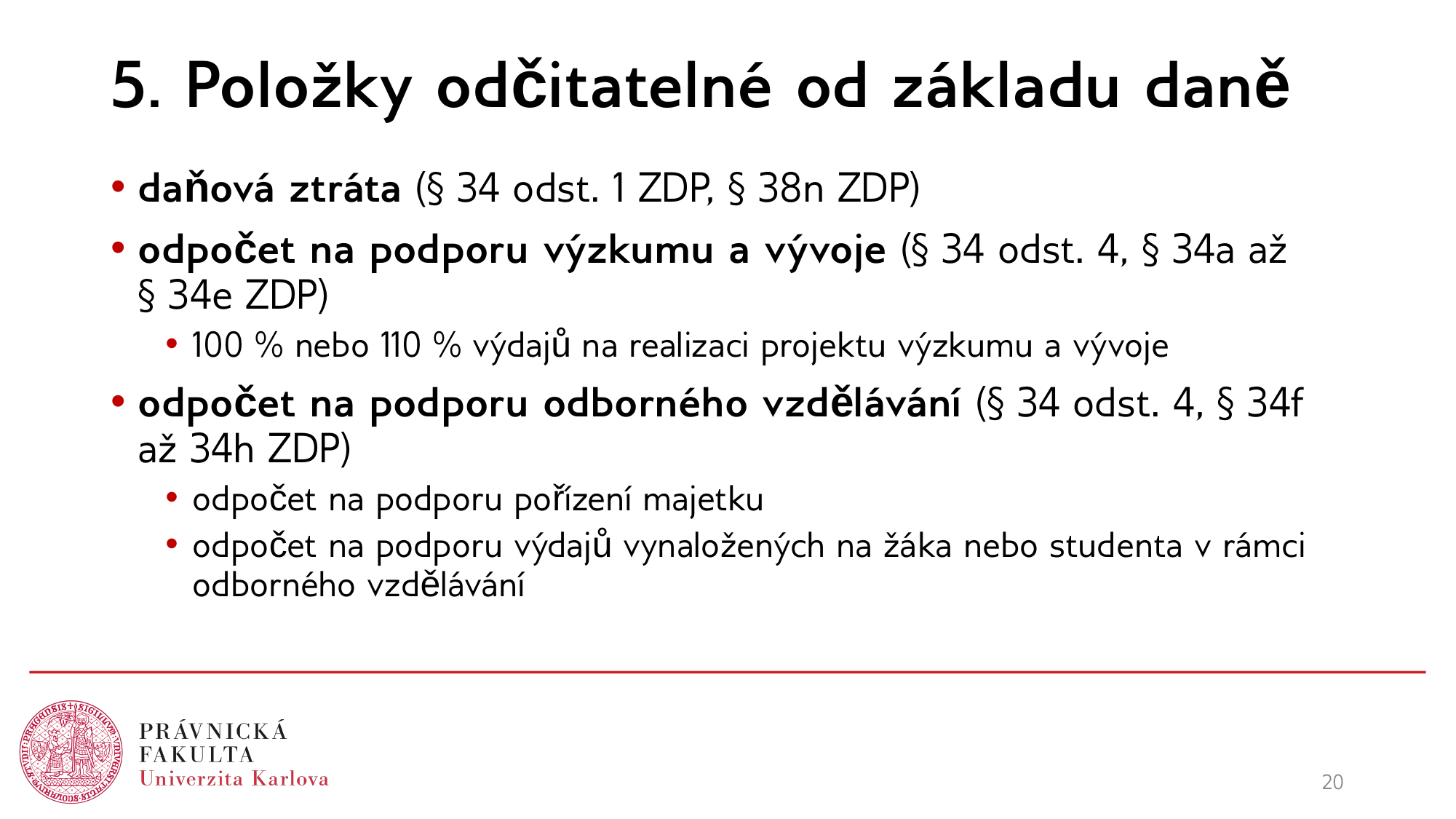

# 5. Položky odčitatelné od základu daně
daňová ztráta (§ 34 odst. 1 ZDP, § 38n ZDP)
odpočet na podporu výzkumu a vývoje (§ 34 odst. 4, § 34a až
§ 34e ZDP)
100 % nebo 110 % výdajů na realizaci projektu výzkumu a vývoje
odpočet na podporu odborného vzdělávání (§ 34 odst. 4, § 34f až 34h ZDP)
odpočet na podporu pořízení majetku
odpočet na podporu výdajů vynaložených na žáka nebo studenta v rámci odborného vzdělávání
20